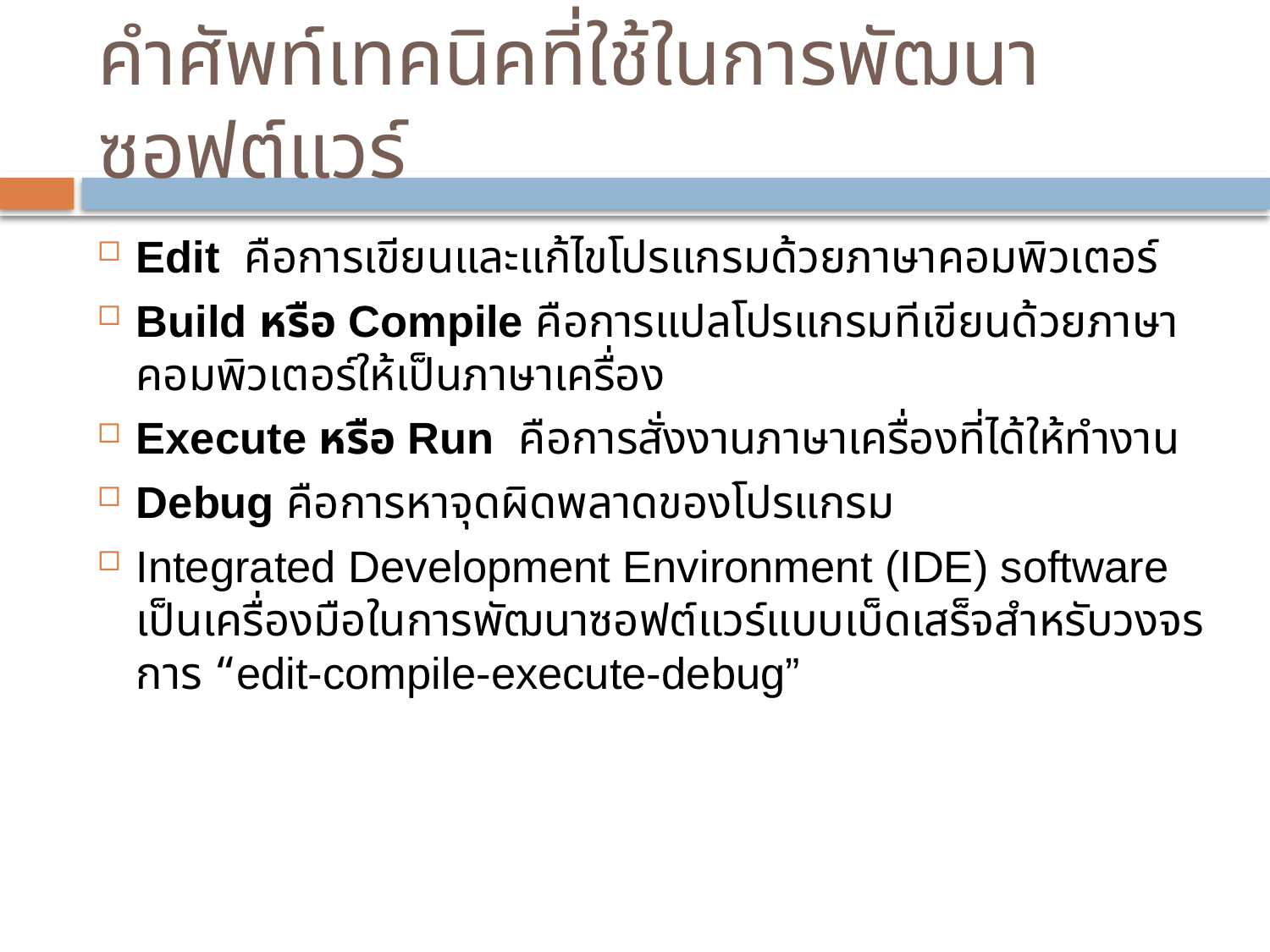

# คำศัพท์เทคนิคที่ใช้ในการพัฒนาซอฟต์แวร์
Edit  คือการเขียนและแก้ไขโปรแกรมด้วยภาษาคอมพิวเตอร์
Build หรือ Compile คือการแปลโปรแกรมทีเขียนด้วยภาษาคอมพิวเตอร์ให้เป็นภาษาเครื่อง
Execute หรือ Run  คือการสั่งงานภาษาเครื่องที่ได้ให้ทำงาน
Debug คือการหาจุดผิดพลาดของโปรแกรม
Integrated Development Environment (IDE) software เป็นเครื่องมือในการพัฒนาซอฟต์แวร์แบบเบ็ดเสร็จสำหรับวงจรการ “edit-compile-execute-debug”